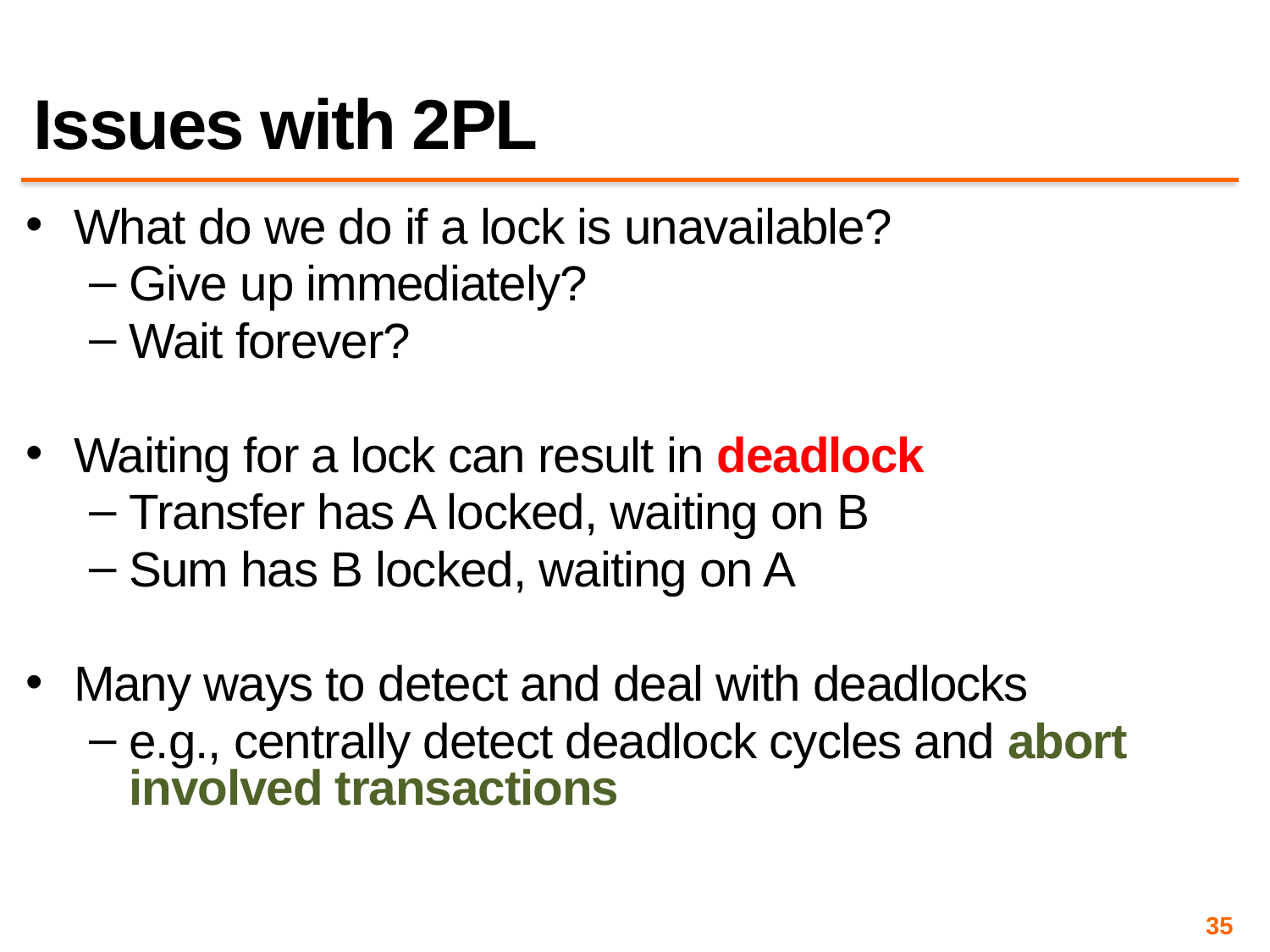

# Issues with 2PL
What do we do if a lock is unavailable?
Give up immediately?
Wait forever?

Waiting for a lock can result in deadlock
Transfer has A locked, waiting on B
Sum has B locked, waiting on A

Many ways to detect and deal with deadlocks
e.g., centrally detect deadlock cycles and abort involved transactions

35